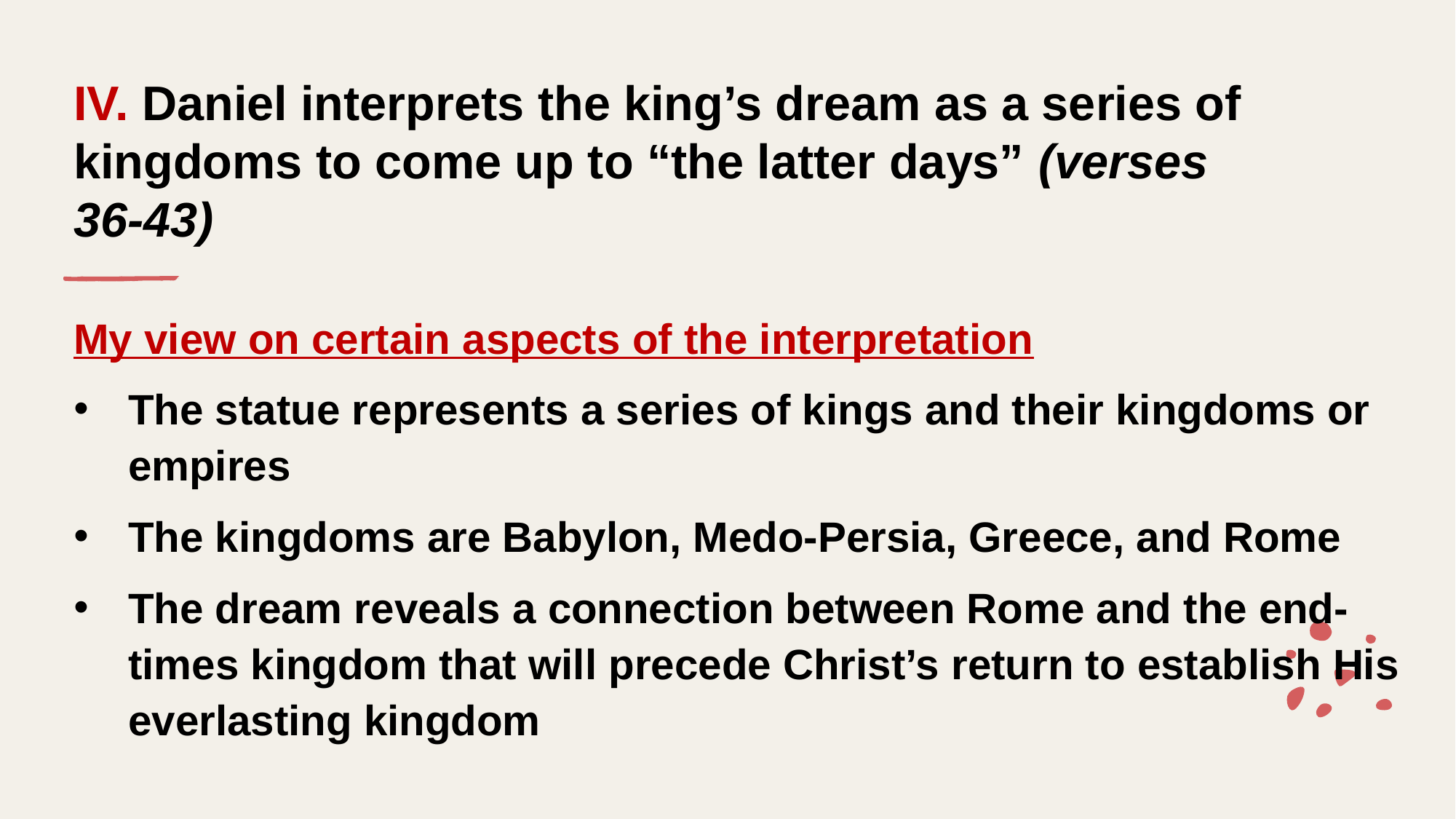

# IV. Daniel interprets the king’s dream as a series of kingdoms to come up to “the latter days” (verses 36-43)
My view on certain aspects of the interpretation
The statue represents a series of kings and their kingdoms or empires
The kingdoms are Babylon, Medo-Persia, Greece, and Rome
The dream reveals a connection between Rome and the end-times kingdom that will precede Christ’s return to establish His everlasting kingdom